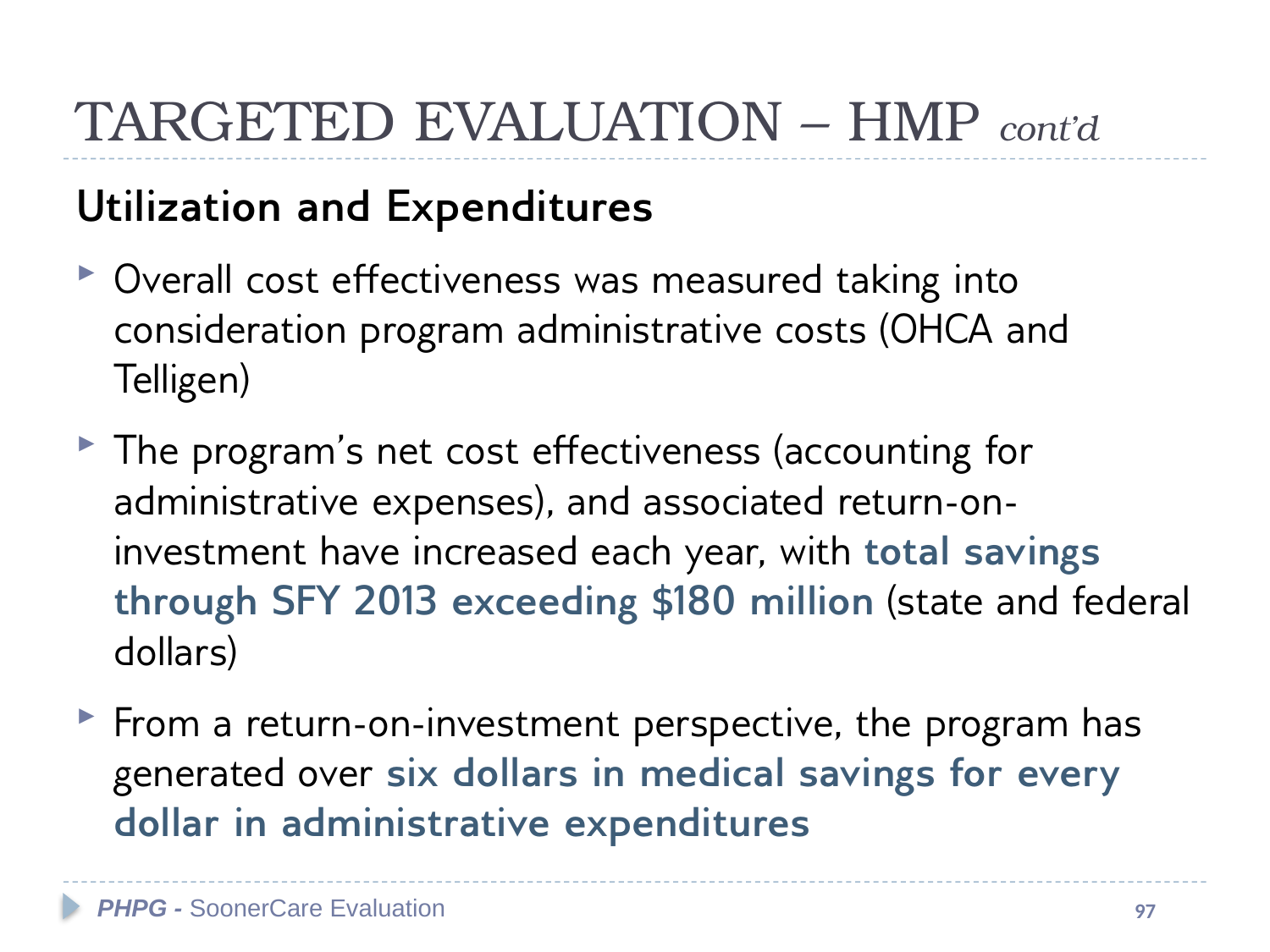

# TARGETED EVALUATION – HMP cont’d
Utilization and Expenditures
Overall cost effectiveness was measured taking into consideration program administrative costs (OHCA and Telligen)
The program’s net cost effectiveness (accounting for administrative expenses), and associated return-on-investment have increased each year, with total savings through SFY 2013 exceeding $180 million (state and federal dollars)
From a return-on-investment perspective, the program has generated over six dollars in medical savings for every dollar in administrative expenditures

PHPG - SoonerCare Evaluation
97